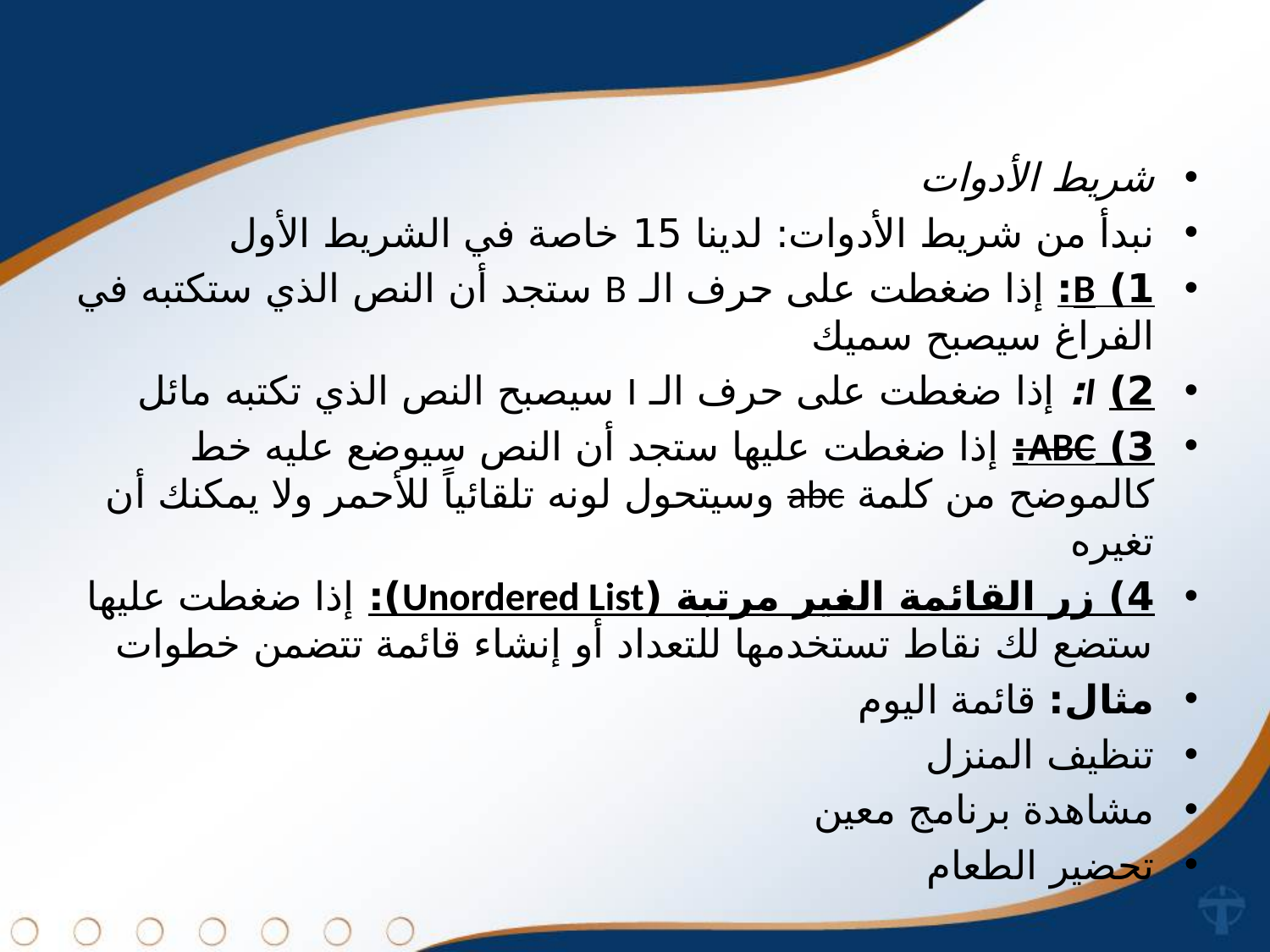

شريط الأدوات
نبدأ من شريط الأدوات: لدينا 15 خاصة في الشريط الأول
1) B: إذا ضغطت على حرف الـ B ستجد أن النص الذي ستكتبه في الفراغ سيصبح سميك
2) I: إذا ضغطت على حرف الـ I سيصبح النص الذي تكتبه مائل
3) ABC: إذا ضغطت عليها ستجد أن النص سيوضع عليه خط كالموضح من كلمة abc وسيتحول لونه تلقائياً للأحمر ولا يمكنك أن تغيره
4) زر القائمة الغير مرتبة (Unordered List): إذا ضغطت عليها ستضع لك نقاط تستخدمها للتعداد أو إنشاء قائمة تتضمن خطوات
مثال: قائمة اليوم
تنظيف المنزل
مشاهدة برنامج معين
تحضير الطعام